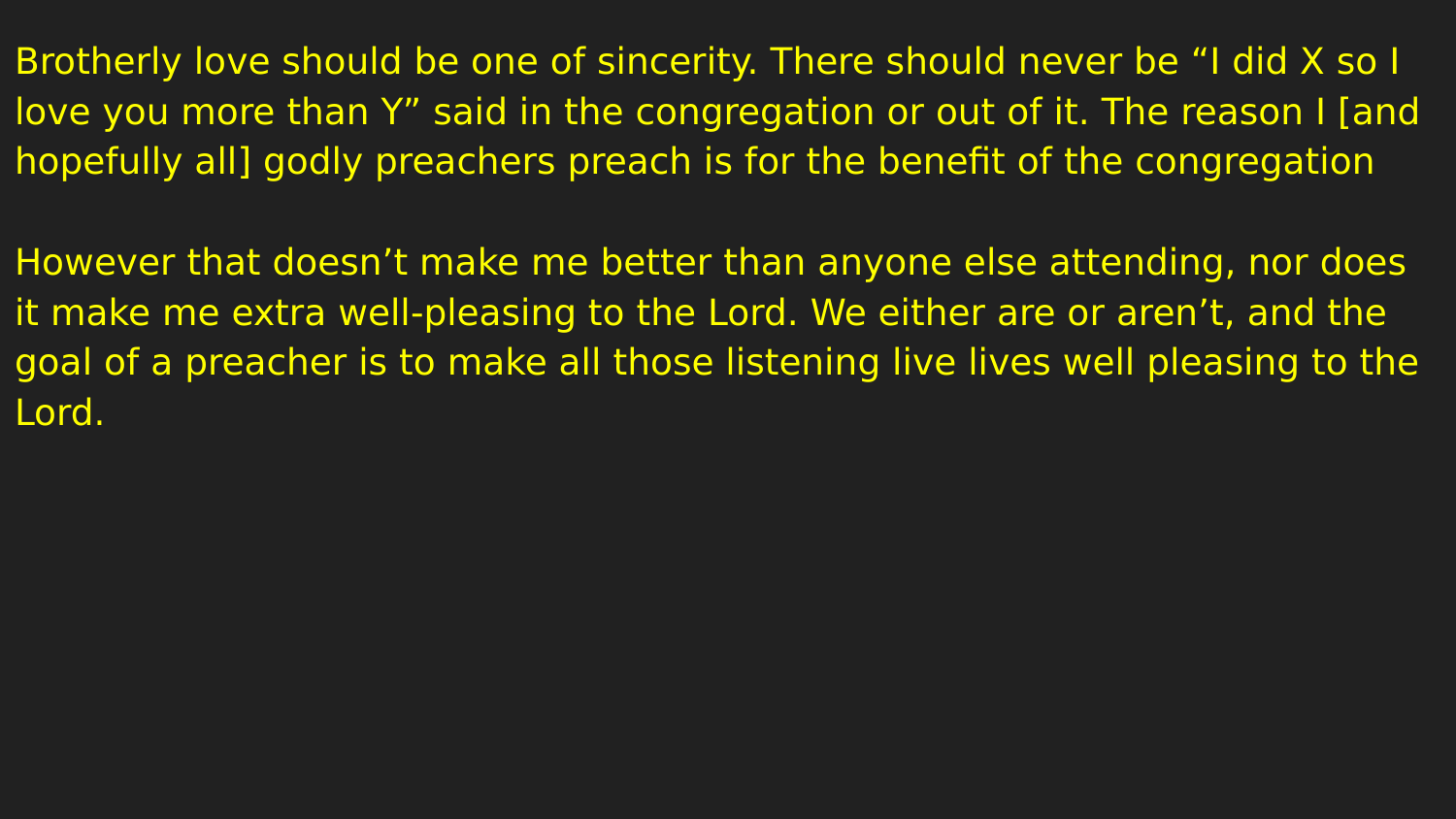

Brotherly love should be one of sincerity. There should never be “I did X so I love you more than Y” said in the congregation or out of it. The reason I [and hopefully all] godly preachers preach is for the benefit of the congregation

However that doesn’t make me better than anyone else attending, nor does it make me extra well-pleasing to the Lord. We either are or aren’t, and the goal of a preacher is to make all those listening live lives well pleasing to the Lord.